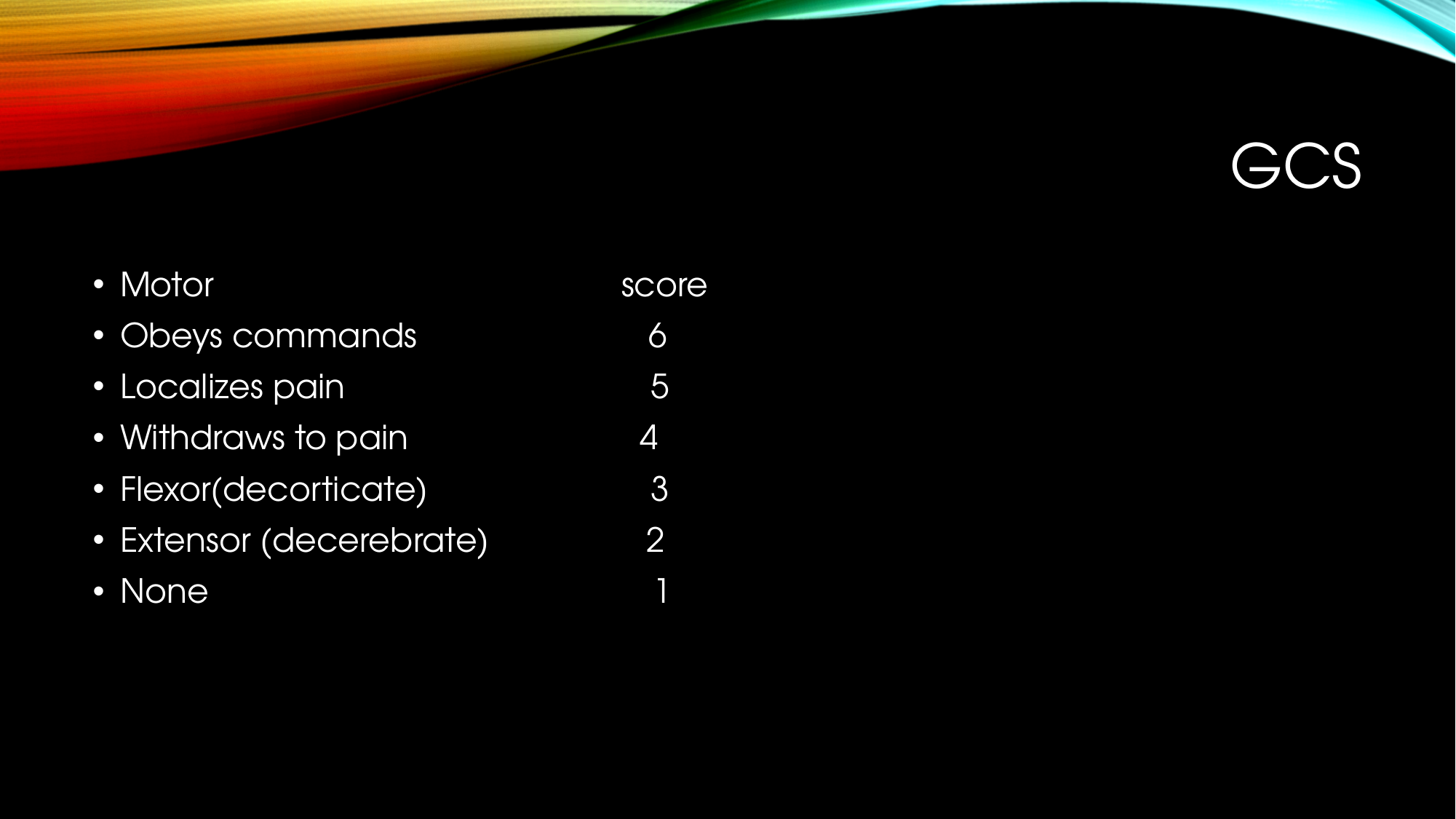

# GCS
Motor                                            score
Obeys commands                         6
Localizes pain                                 5
Withdraws to pain                         4
Flexor(decorticate)                        3
Extensor (decerebrate)                 2
None                                                1